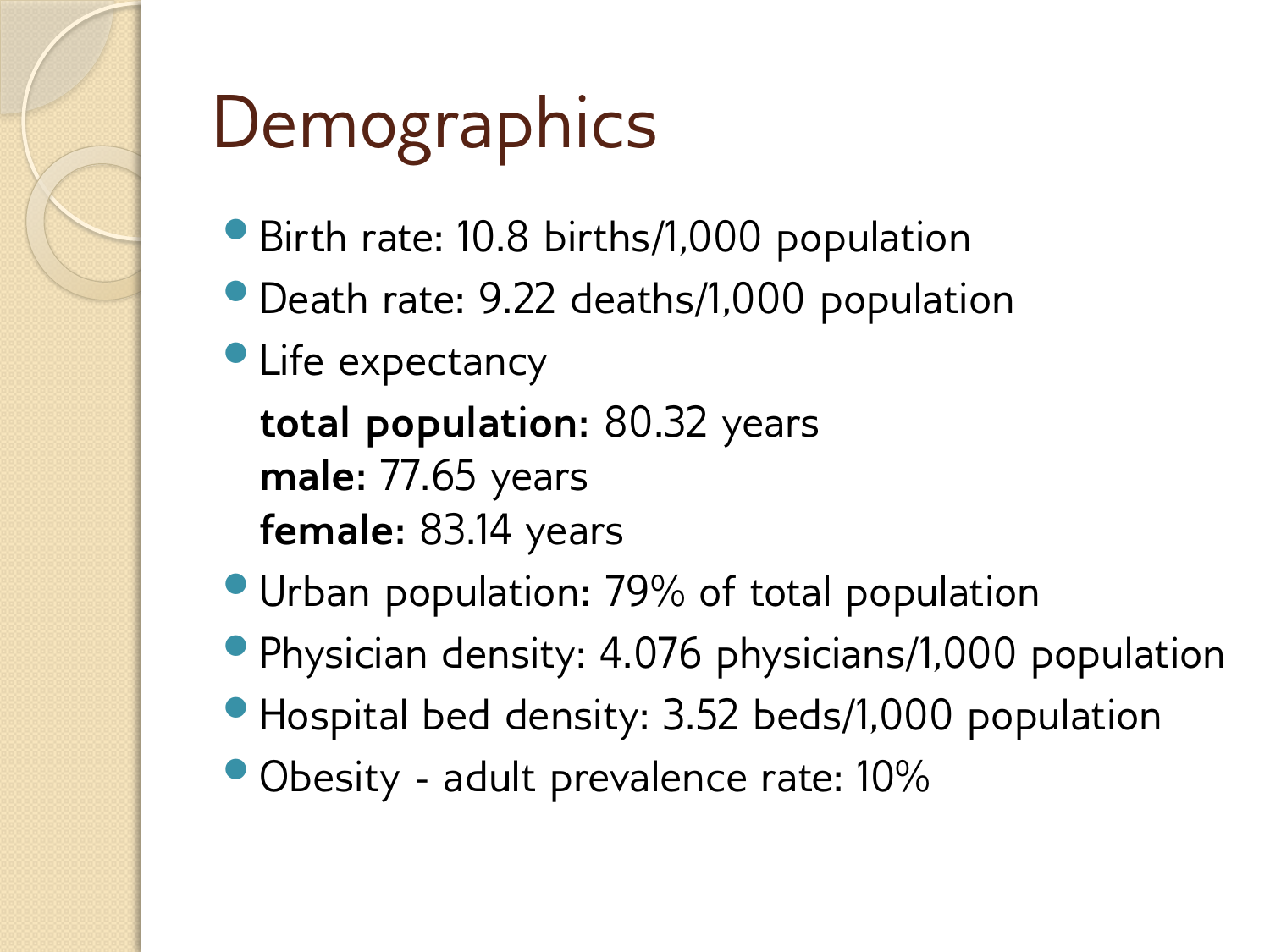

# Demographics
Birth rate: 10.8 births/1,000 population
Death rate: 9.22 deaths/1,000 population
Life expectancy
	total population: 80.32 years
male: 77.65 years
female: 83.14 years
Urban population: 79% of total population
Physician density: 4.076 physicians/1,000 population
Hospital bed density: 3.52 beds/1,000 population
Obesity - adult prevalence rate: 10%